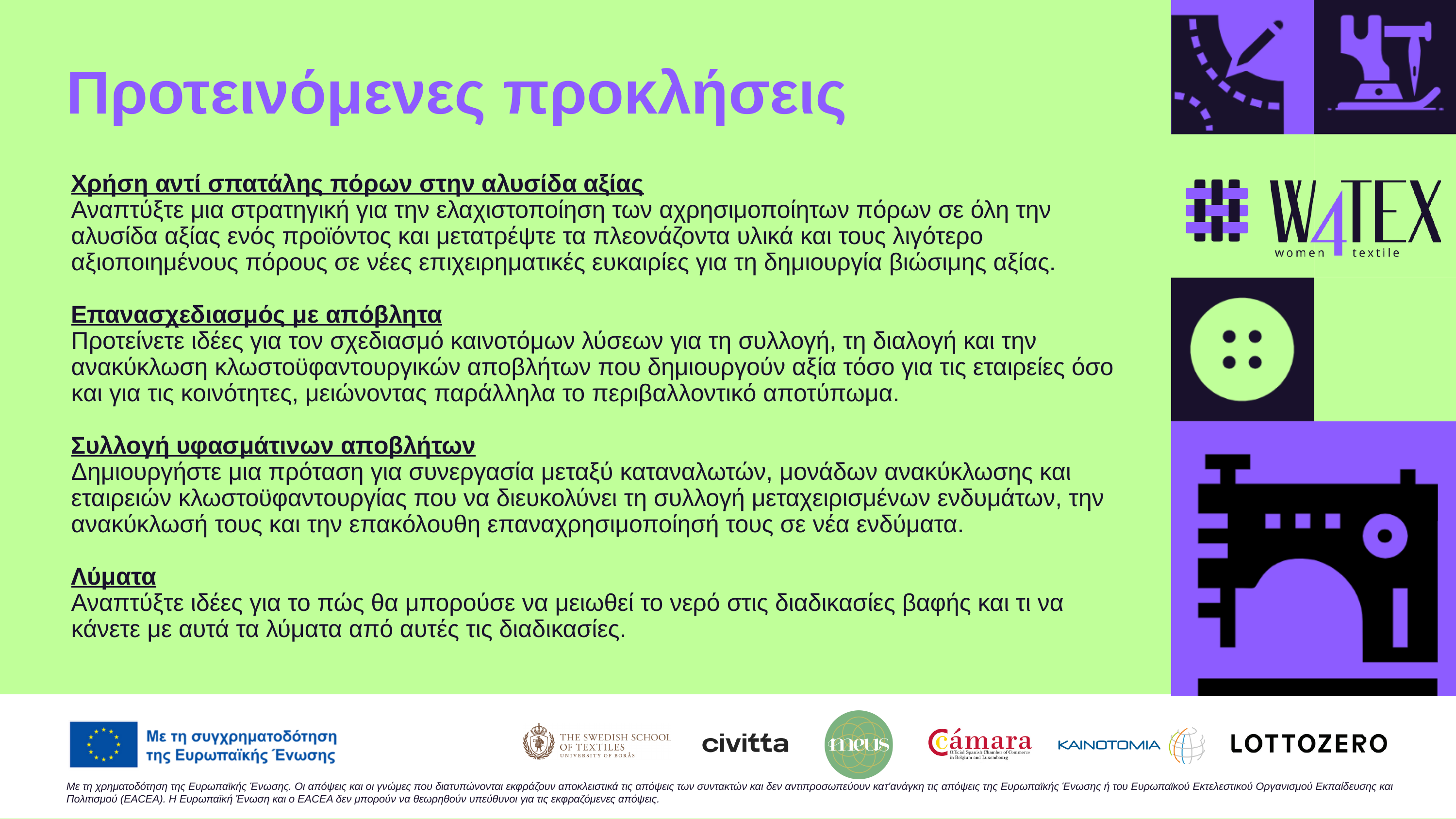

Προτεινόμενες προκλήσεις
Χρήση αντί σπατάλης πόρων στην αλυσίδα αξίας
Αναπτύξτε μια στρατηγική για την ελαχιστοποίηση των αχρησιμοποίητων πόρων σε όλη την αλυσίδα αξίας ενός προϊόντος και μετατρέψτε τα πλεονάζοντα υλικά και τους λιγότερο αξιοποιημένους πόρους σε νέες επιχειρηματικές ευκαιρίες για τη δημιουργία βιώσιμης αξίας.

Επανασχεδιασμός με απόβλητα
Προτείνετε ιδέες για τον σχεδιασμό καινοτόμων λύσεων για τη συλλογή, τη διαλογή και την ανακύκλωση κλωστοϋφαντουργικών αποβλήτων που δημιουργούν αξία τόσο για τις εταιρείες όσο και για τις κοινότητες, μειώνοντας παράλληλα το περιβαλλοντικό αποτύπωμα.

Συλλογή υφασμάτινων αποβλήτων
Δημιουργήστε μια πρόταση για συνεργασία μεταξύ καταναλωτών, μονάδων ανακύκλωσης και εταιρειών κλωστοϋφαντουργίας που να διευκολύνει τη συλλογή μεταχειρισμένων ενδυμάτων, την ανακύκλωσή τους και την επακόλουθη επαναχρησιμοποίησή τους σε νέα ενδύματα.

Λύματα
Αναπτύξτε ιδέες για το πώς θα μπορούσε να μειωθεί το νερό στις διαδικασίες βαφής και τι να κάνετε με αυτά τα λύματα από αυτές τις διαδικασίες.

Με τη χρηματοδότηση της Ευρωπαϊκής Ένωσης. Οι απόψεις και οι γνώμες που διατυπώνονται εκφράζουν αποκλειστικά τις απόψεις των συντακτών και δεν αντιπροσωπεύουν κατ'ανάγκη τις απόψεις της Ευρωπαϊκής Ένωσης ή του Ευρωπαϊκού Εκτελεστικού Οργανισμού Εκπαίδευσης και Πολιτισμού (EACEA). Η Ευρωπαϊκή Ένωση και ο EACEA δεν μπορούν να θεωρηθούν υπεύθυνοι για τις εκφραζόμενες απόψεις.